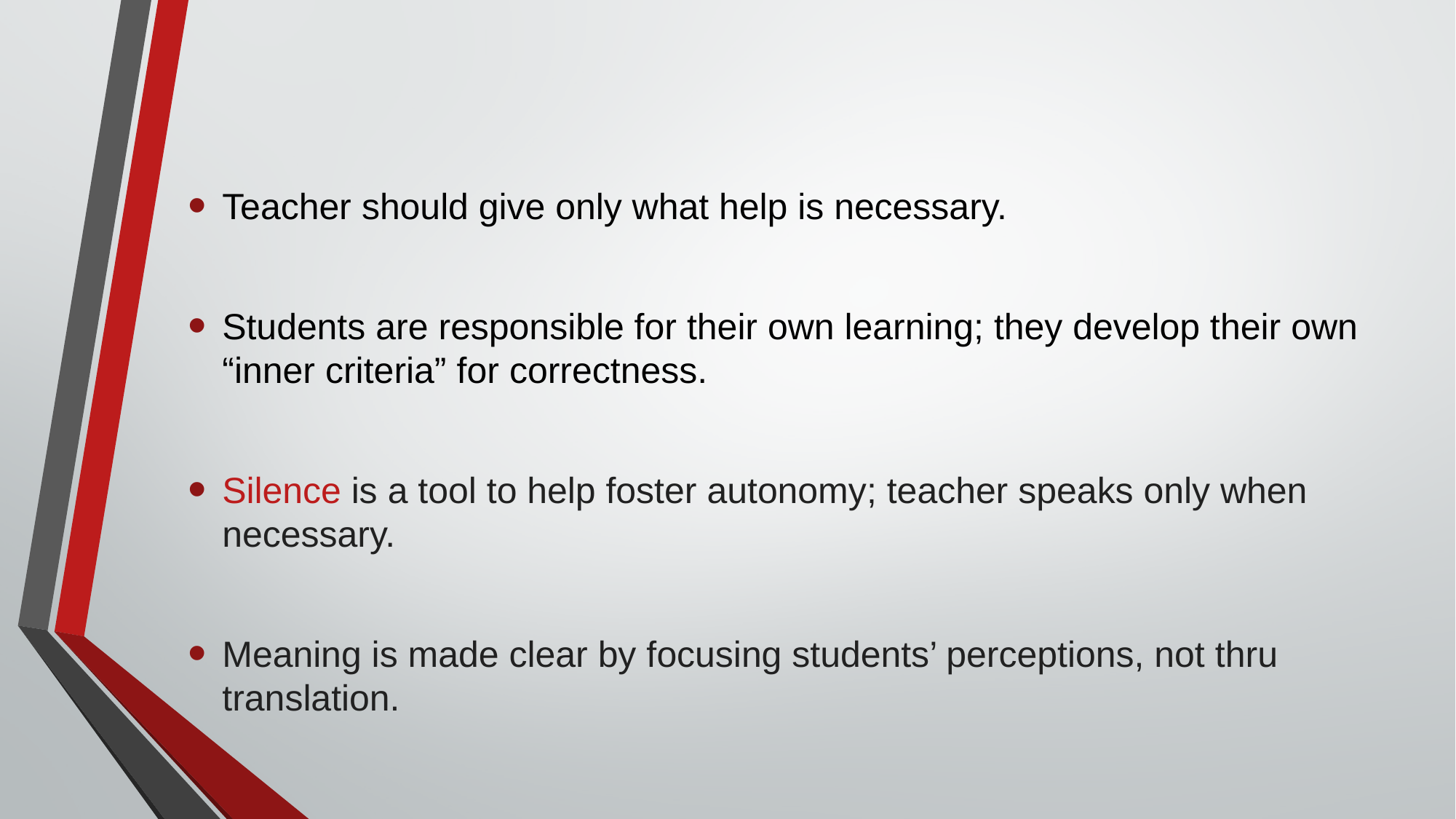

Teacher should give only what help is necessary.

Students are responsible for their own learning; they develop their own “inner criteria” for correctness.

Silence is a tool to help foster autonomy; teacher speaks only when necessary.

Meaning is made clear by focusing students’ perceptions, not thru translation.
#